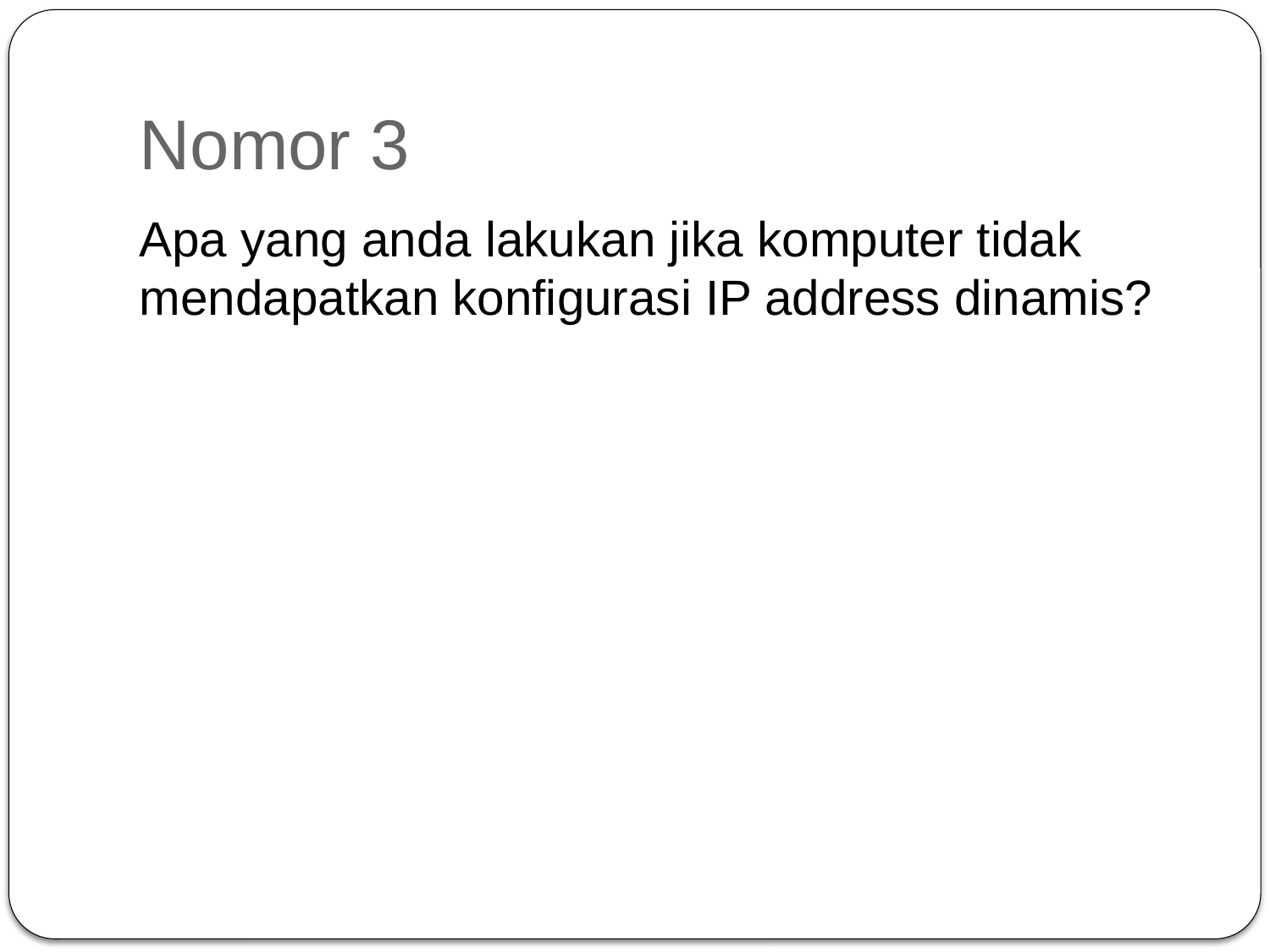

# Nomor 3
Apa yang anda lakukan jika komputer tidak mendapatkan konfigurasi IP address dinamis?